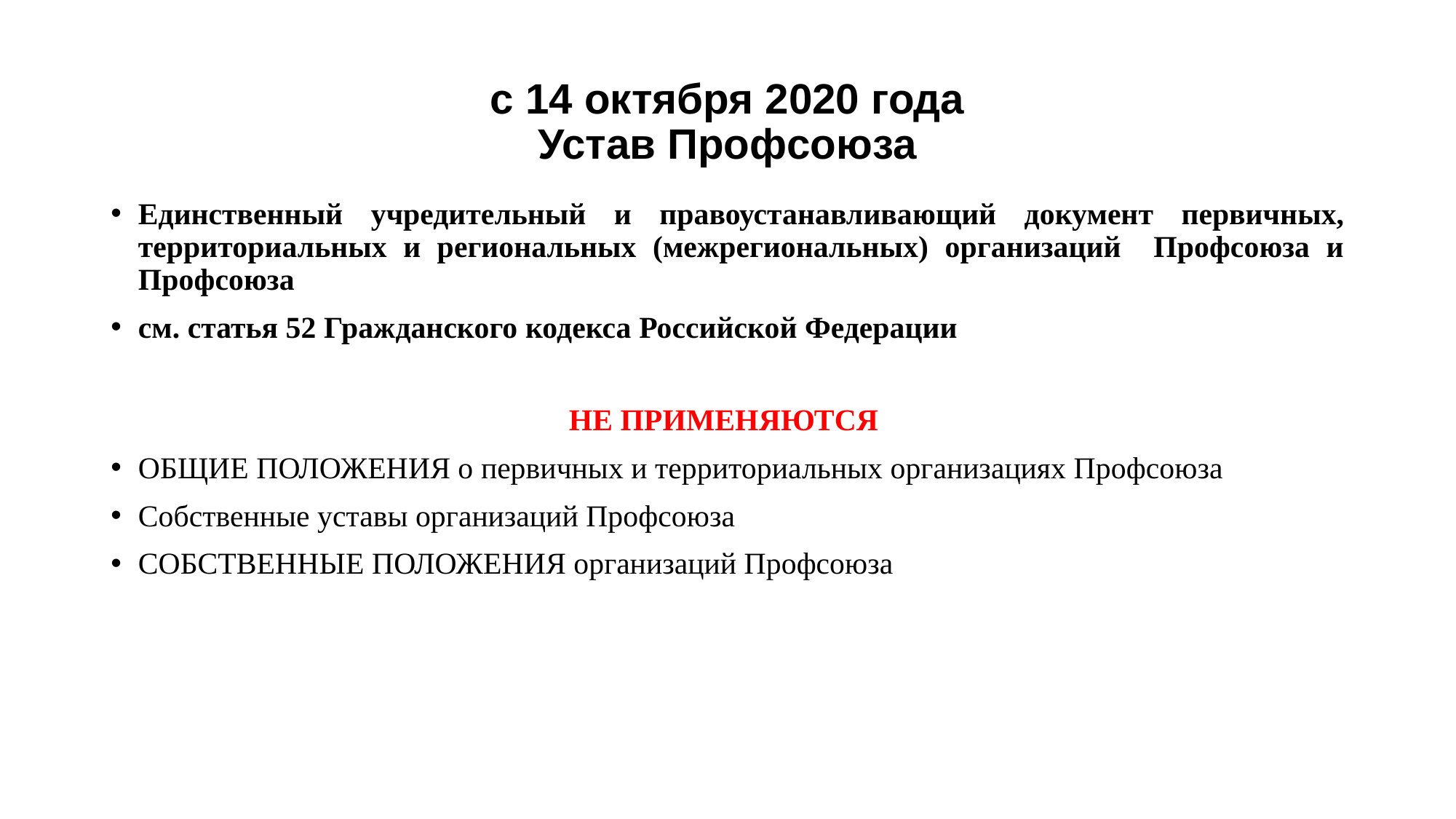

# с 14 октября 2020 года Устав Профсоюза
Единственный учредительный и правоустанавливающий документ первичных, территориальных и региональных (межрегиональных) организаций  Профсоюза и Профсоюза
см. статья 52 Гражданского кодекса Российской Федерации

НЕ ПРИМЕНЯЮТСЯ
ОБЩИЕ ПОЛОЖЕНИЯ о первичных и территориальных организациях Профсоюза
Собственные уставы организаций Профсоюза
СОБСТВЕННЫЕ ПОЛОЖЕНИЯ организаций Профсоюза